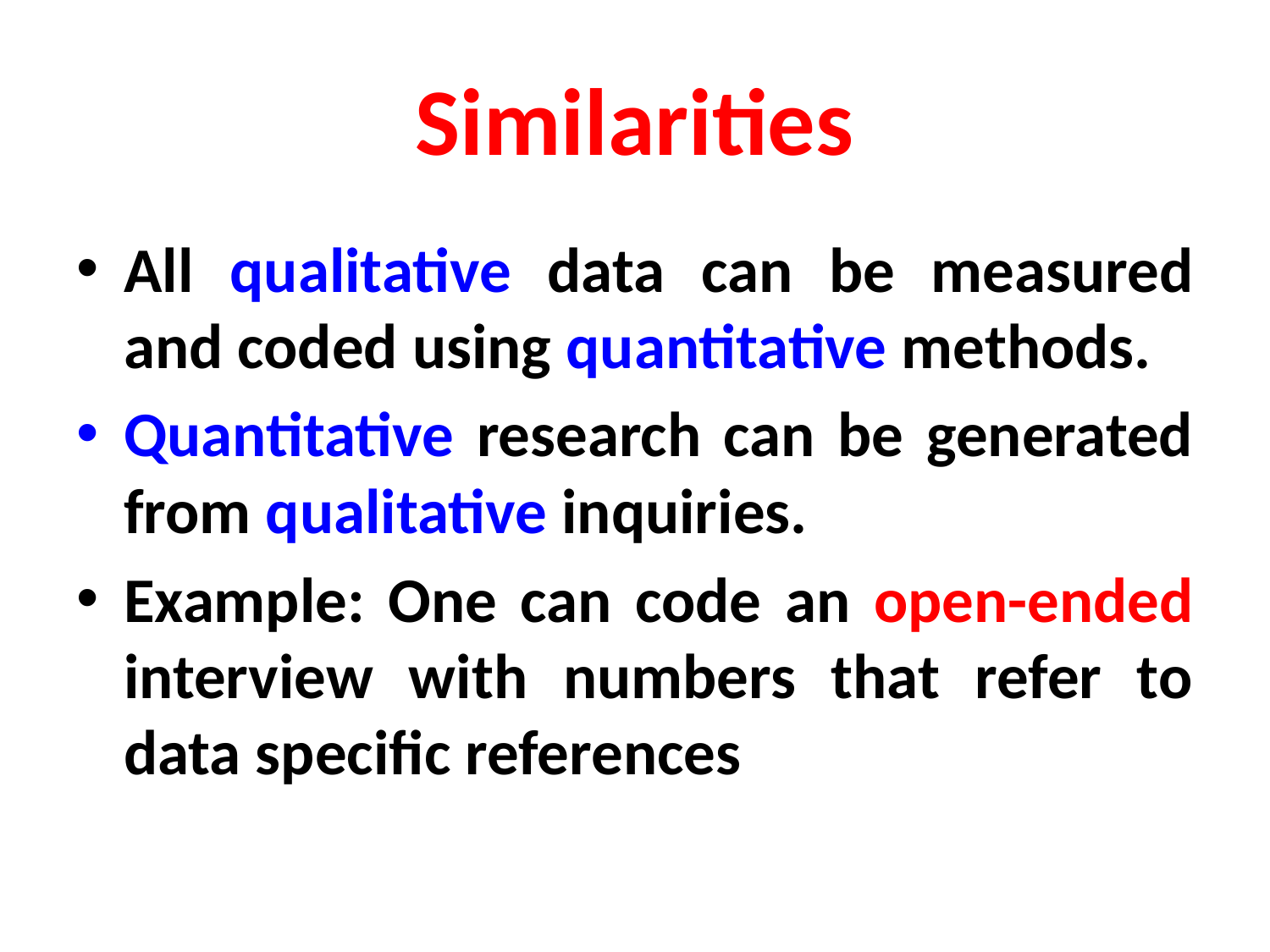

# Similarities
All qualitative data can be measured and coded using quantitative methods.
Quantitative research can be generated from qualitative inquiries.
Example: One can code an open-ended interview with numbers that refer to data specific references